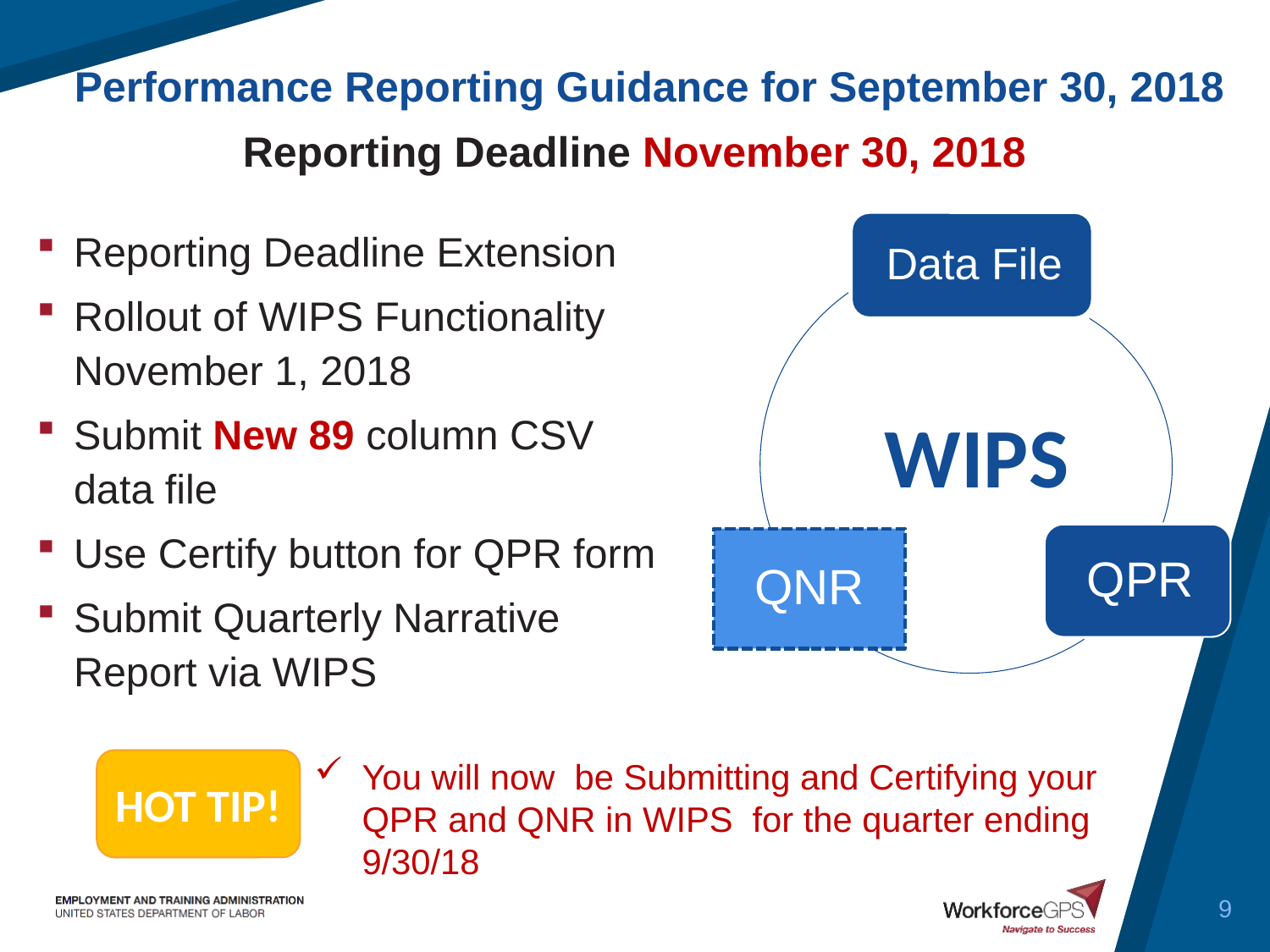

Performance Reporting Guidance for September 30, 2018
Reporting Deadline November 30, 2018

Reporting Deadline Extension
Rollout of WIPS Functionality November 1, 2018
Submit New 89 column CSV data file
Use Certify button for QPR form
Submit Quarterly Narrative Report via WIPS
Data File
QPR
WIPS
QNR

You will now  be Submitting and Certifying your QPR and QNR in WIPS  for the quarter ending 9/30/18
HOT TIP!
9